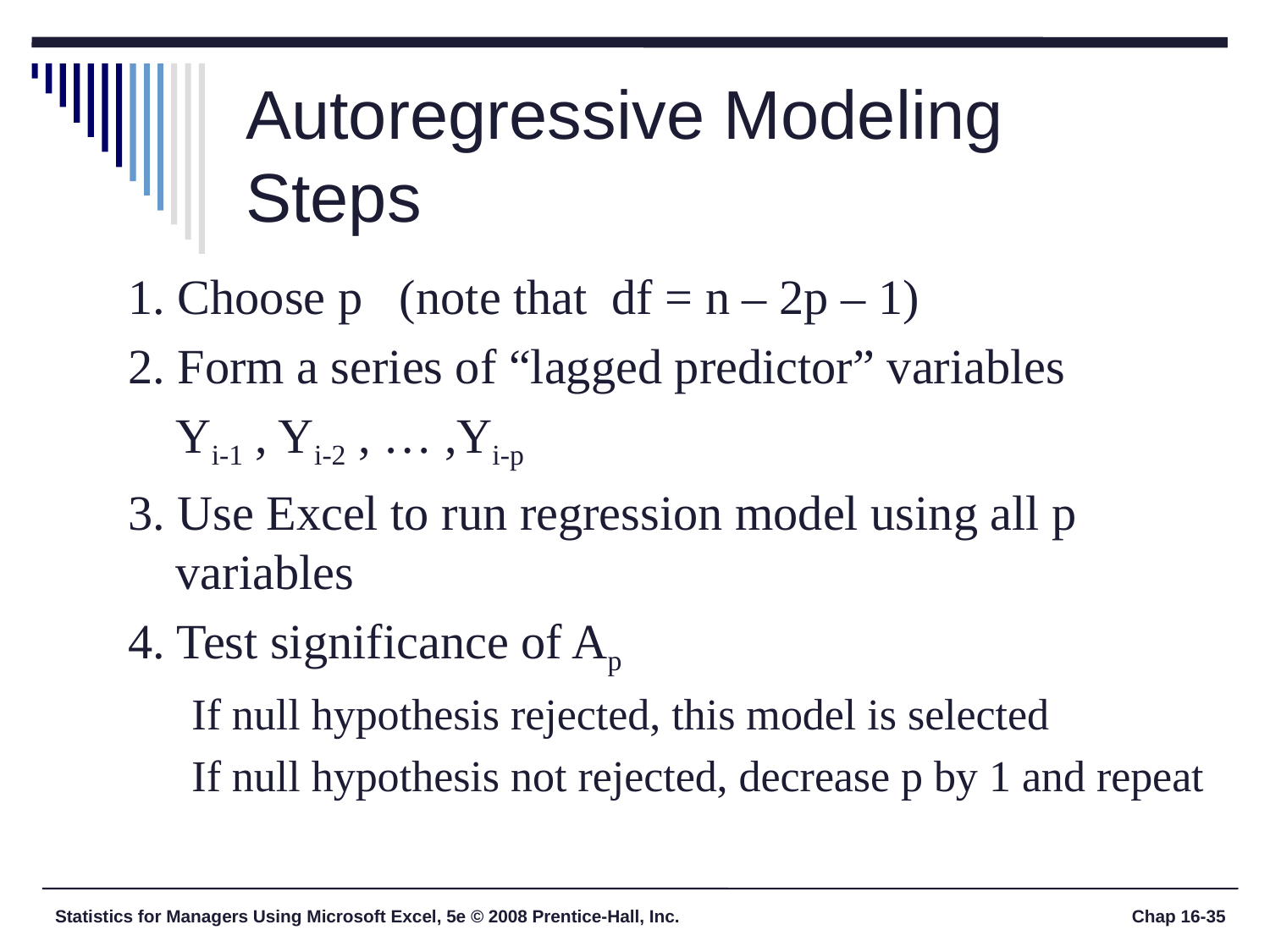

# Autoregressive Modeling Steps
1. Choose p   (note that  df = n – 2p – 1)
2. Form a series of “lagged predictor” variables
	Yi-1 , Yi-2 , … ,Yi-p
3. Use Excel to run regression model using all p  variables
4. Test significance of Ap
If null hypothesis rejected, this model is selected
If null hypothesis not rejected, decrease p by 1 and repeat
Statistics for Managers Using Microsoft Excel, 5e © 2008 Prentice-Hall, Inc.

Chap 16-35